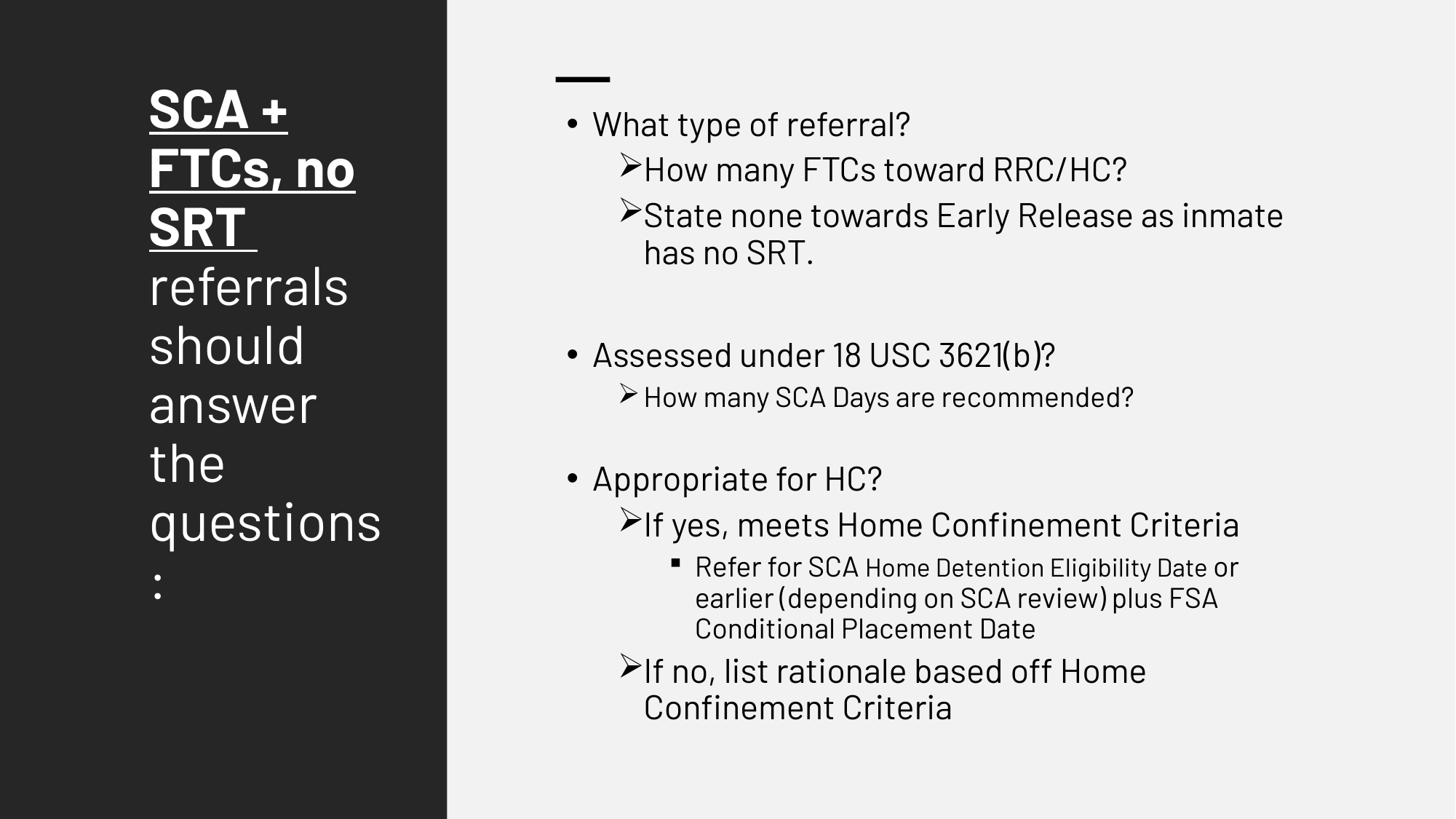

# SCA + FTCs, no SRT referrals should answer the questions:

What type of referral?
How many FTCs toward RRC/HC?
State none towards Early Release as inmate has no SRT.

Assessed under 18 USC 3621(b)?
How many SCA Days are recommended?

Appropriate for HC?
If yes, meets Home Confinement Criteria
Refer for SCA Home Detention Eligibility Date or earlier (depending on SCA review) plus FSA Conditional Placement Date
If no, list rationale based off Home Confinement Criteria